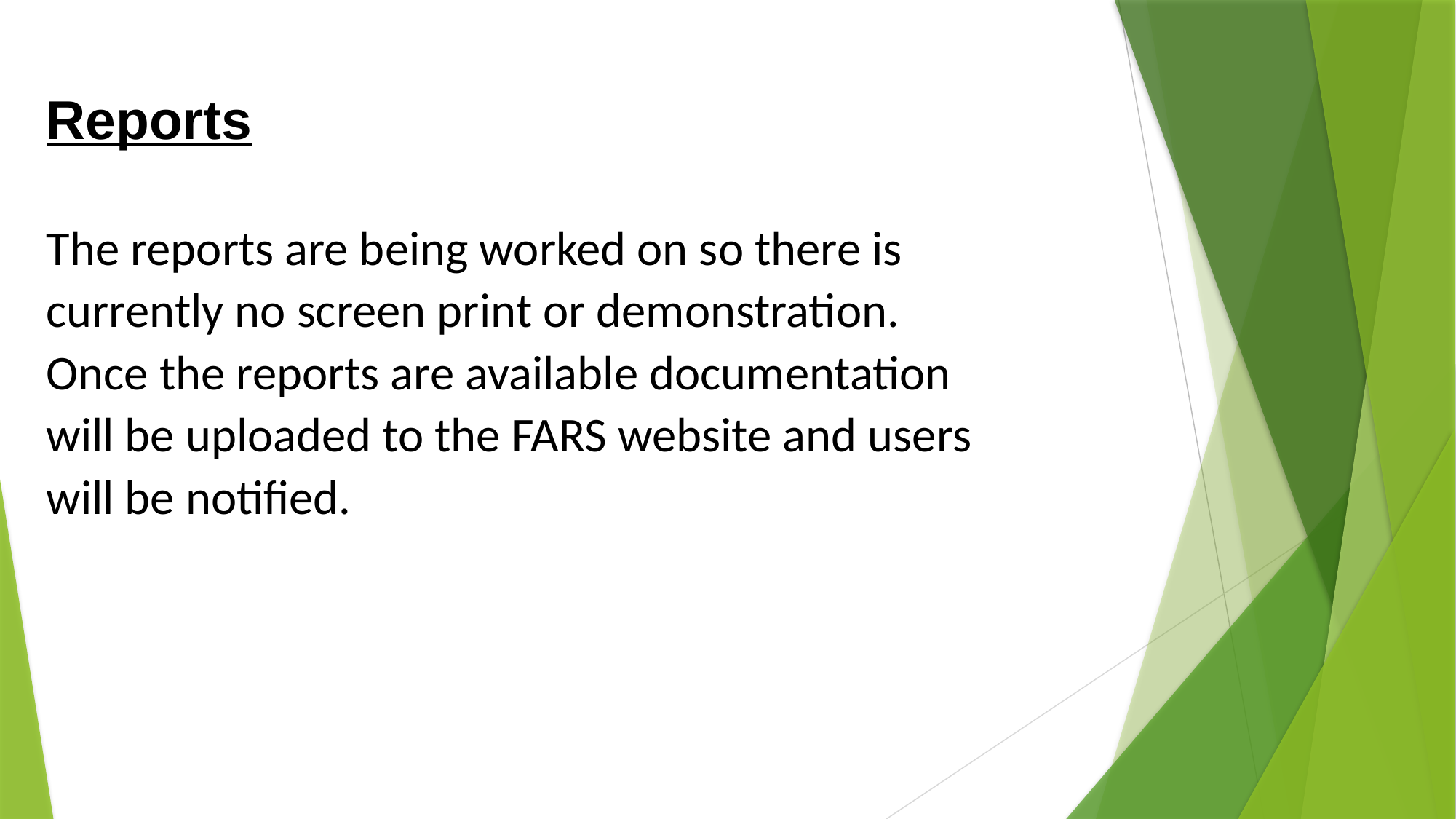

Reports

The reports are being worked on so there is currently no screen print or demonstration.  Once the reports are available documentation will be uploaded to the FARS website and users will be notified.